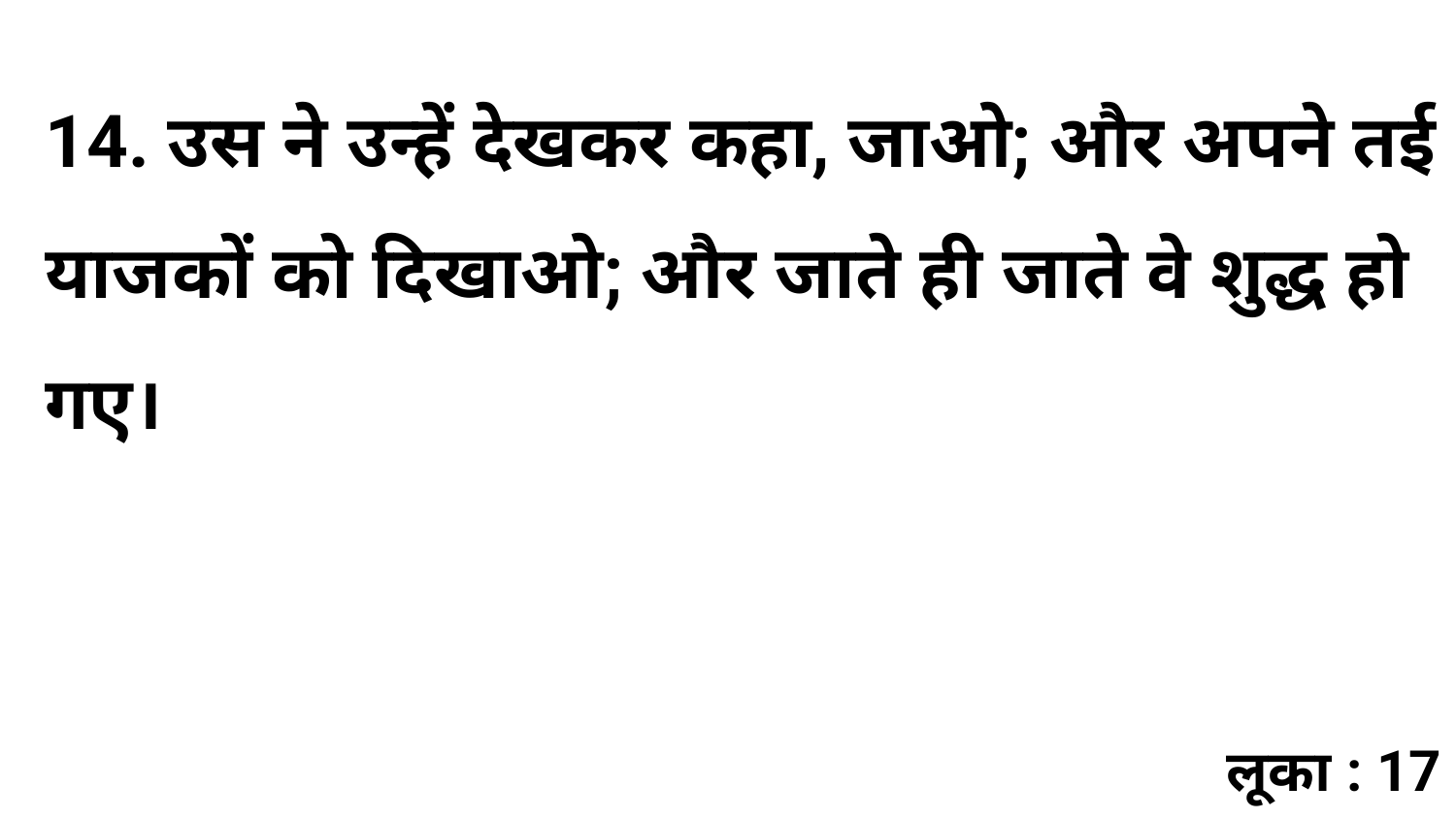

14. उस ने उन्हें देखकर कहा, जाओ; और अपने तई याजकों को दिखाओ; और जाते ही जाते वे शुद्ध हो गए।
लूका : 17